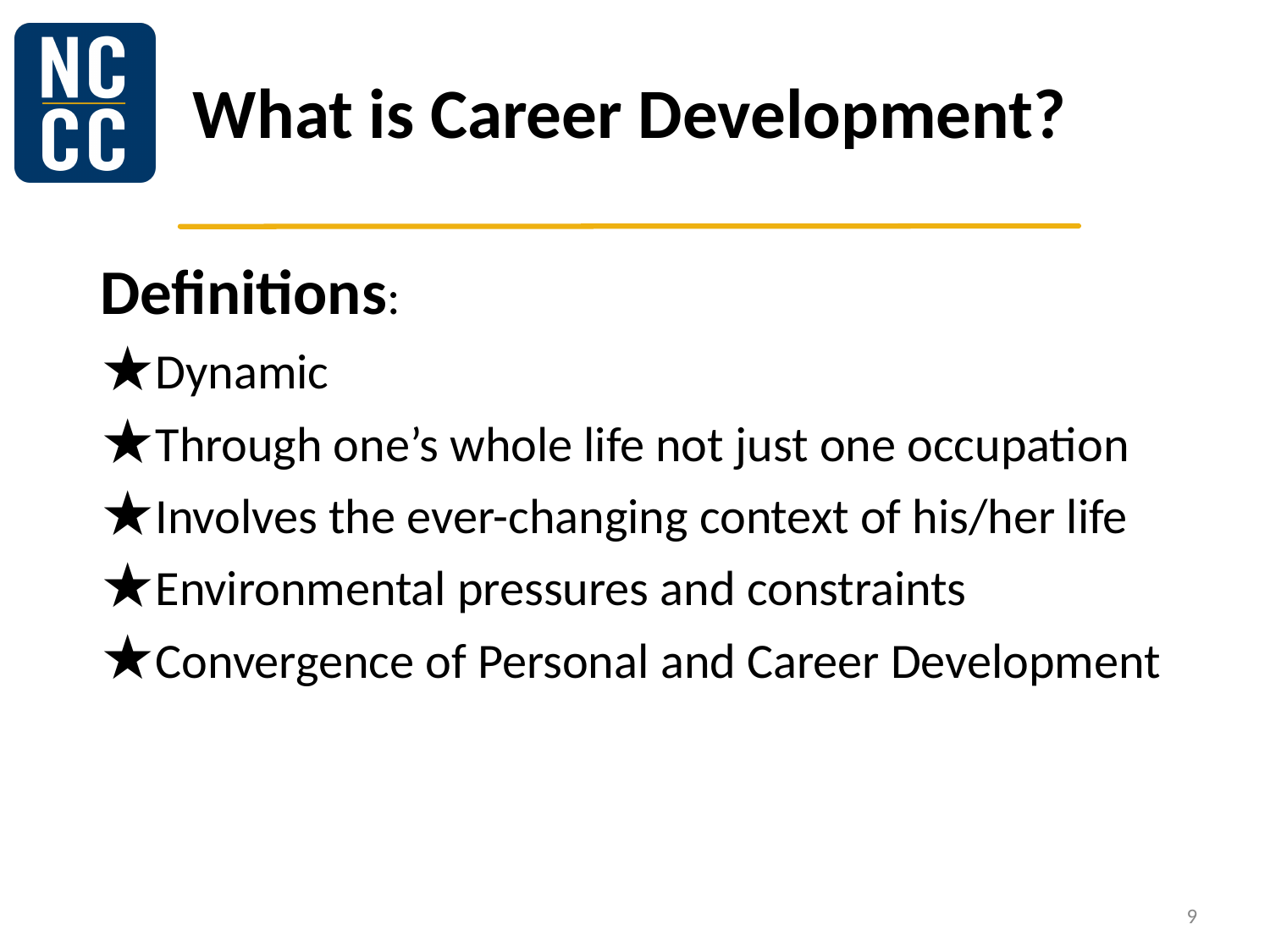

# What is Career Development?
Definitions:
Dynamic
Through one’s whole life not just one occupation
Involves the ever-changing context of his/her life
Environmental pressures and constraints
Convergence of Personal and Career Development
9